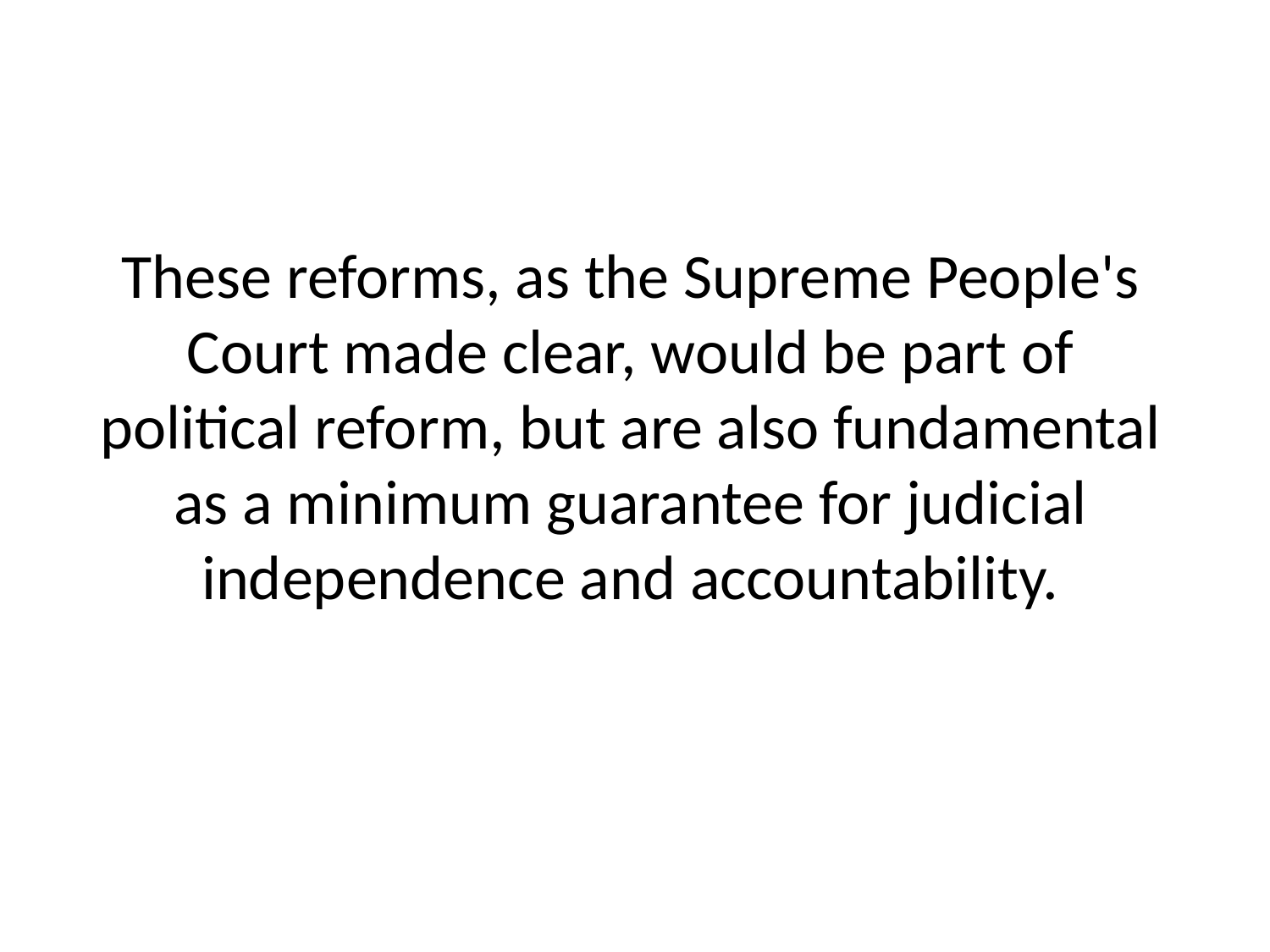

# These reforms, as the Supreme People's Court made clear, would be part of political reform, but are also fundamental as a minimum guarantee for judicial independence and accountability.